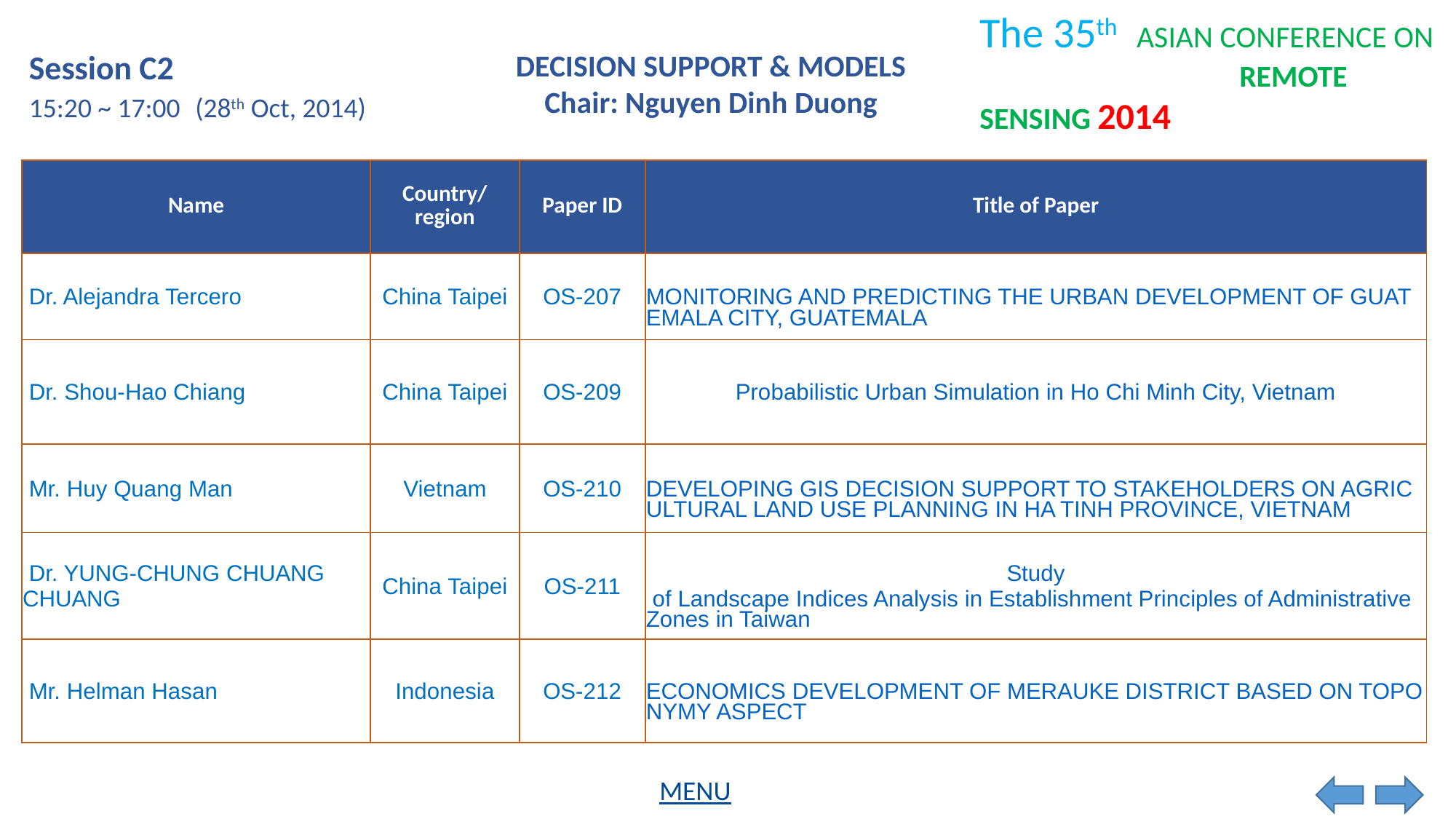

Session C2
DECISION SUPPORT & MODELS
Chair: Nguyen Dinh Duong
15:20 ~ 17:00
(28th Oct, 2014)
| Name | Country/ region | Paper ID | Title of Paper |
| --- | --- | --- | --- |
| Dr. Alejandra Tercero | China Taipei | OS-207 | MONITORING AND PREDICTING THE URBAN DEVELOPMENT OF GUATEMALA CITY, GUATEMALA |
| Dr. Shou-Hao Chiang | China Taipei | OS-209 | Probabilistic Urban Simulation in Ho Chi Minh City, Vietnam |
| Mr. Huy Quang Man | Vietnam | OS-210 | DEVELOPING GIS DECISION SUPPORT TO STAKEHOLDERS ON AGRICULTURAL LAND USE PLANNING IN HA TINH PROVINCE, VIETNAM |
| Dr. YUNG-CHUNG CHUANG CHUANG | China Taipei | OS-211 | Study of Landscape Indices Analysis in Establishment Principles of Administrative Zones in Taiwan |
| Mr. Helman Hasan | Indonesia | OS-212 | ECONOMICS DEVELOPMENT OF MERAUKE DISTRICT BASED ON TOPONYMY ASPECT |
MENU